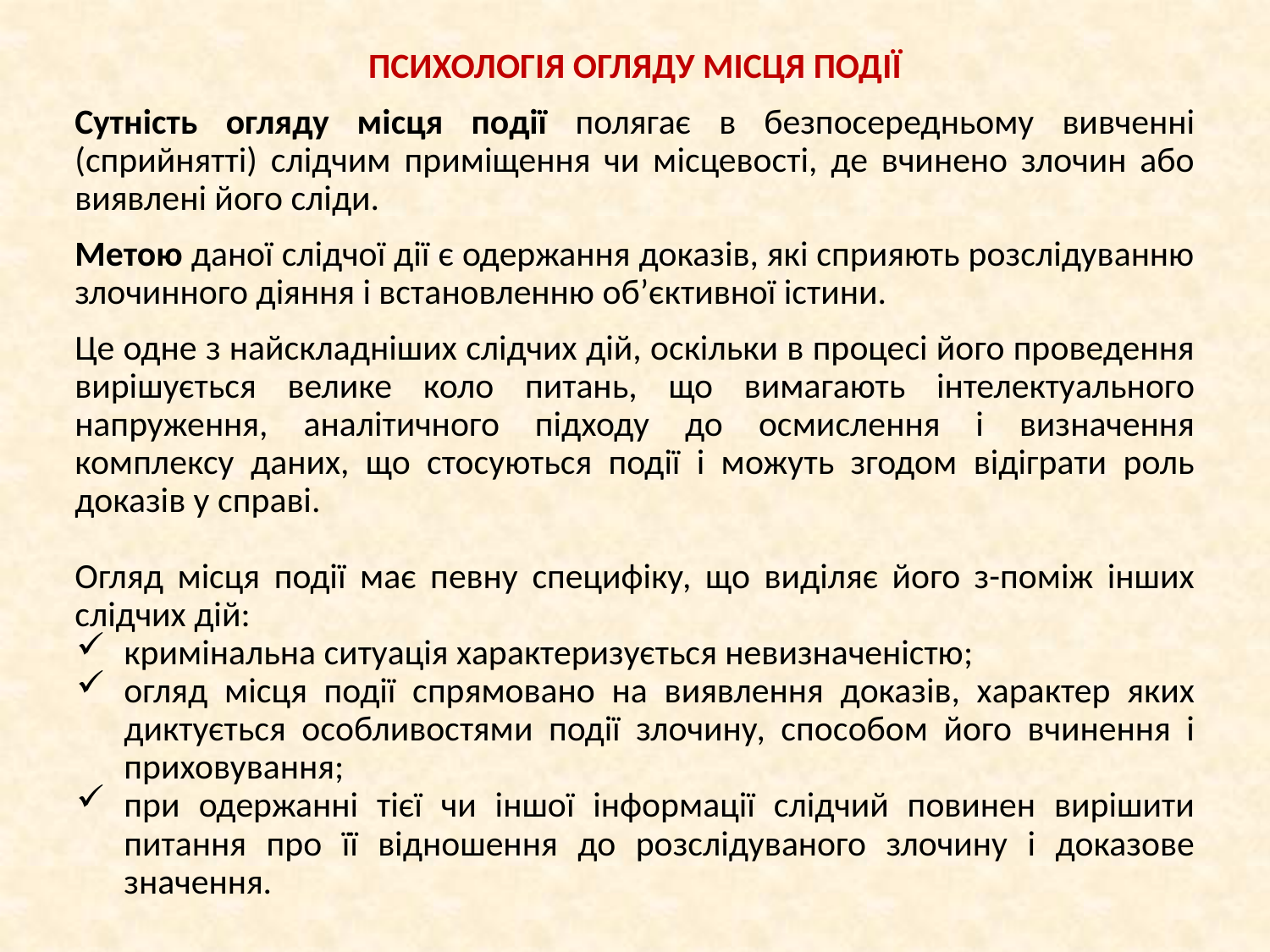

ПСИХОЛОГІЯ ОГЛЯДУ МІСЦЯ ПОДІЇ
Сутність огляду місця події полягає в безпосередньому вивченні (сприйнятті) слідчим приміщення чи місцевості, де вчинено злочин або виявлені його сліди.
Метою даної слідчої дії є одержання доказів, які сприяють розслідуванню злочинного діяння і встановленню об’єктивної істини.
Це одне з найскладніших слідчих дій, оскільки в процесі його проведення вирішується велике коло питань, що вимагають інтелектуального напруження, аналітичного підходу до осмислення і визначення комплексу даних, що стосуються події і можуть згодом відіграти роль доказів у справі.

Огляд місця події має певну специфіку, що виділяє його з-поміж інших слідчих дій:
кримінальна ситуація характеризується невизначеністю;
огляд місця події спрямовано на виявлення доказів, характер яких диктується особливостями події злочину, способом його вчинення і приховування;
при одержанні тієї чи іншої інформації слідчий повинен вирішити питання про її відношення до розслідуваного злочину і доказове значення.